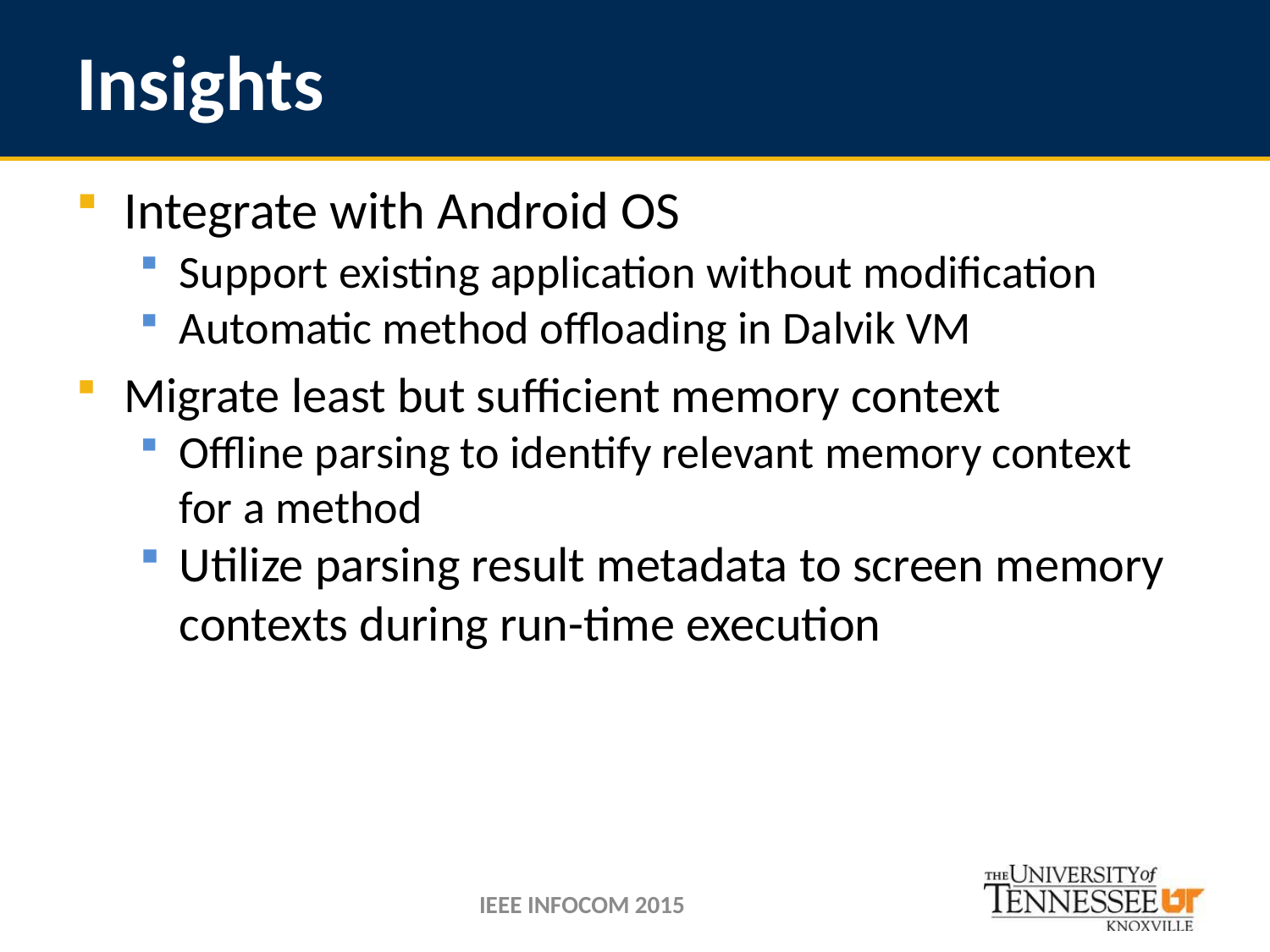

# Insights
Integrate with Android OS
Support existing application without modification
Automatic method offloading in Dalvik VM
Migrate least but sufficient memory context
Offline parsing to identify relevant memory context for a method
Utilize parsing result metadata to screen memory contexts during run-time execution

IEEE INFOCOM 2015